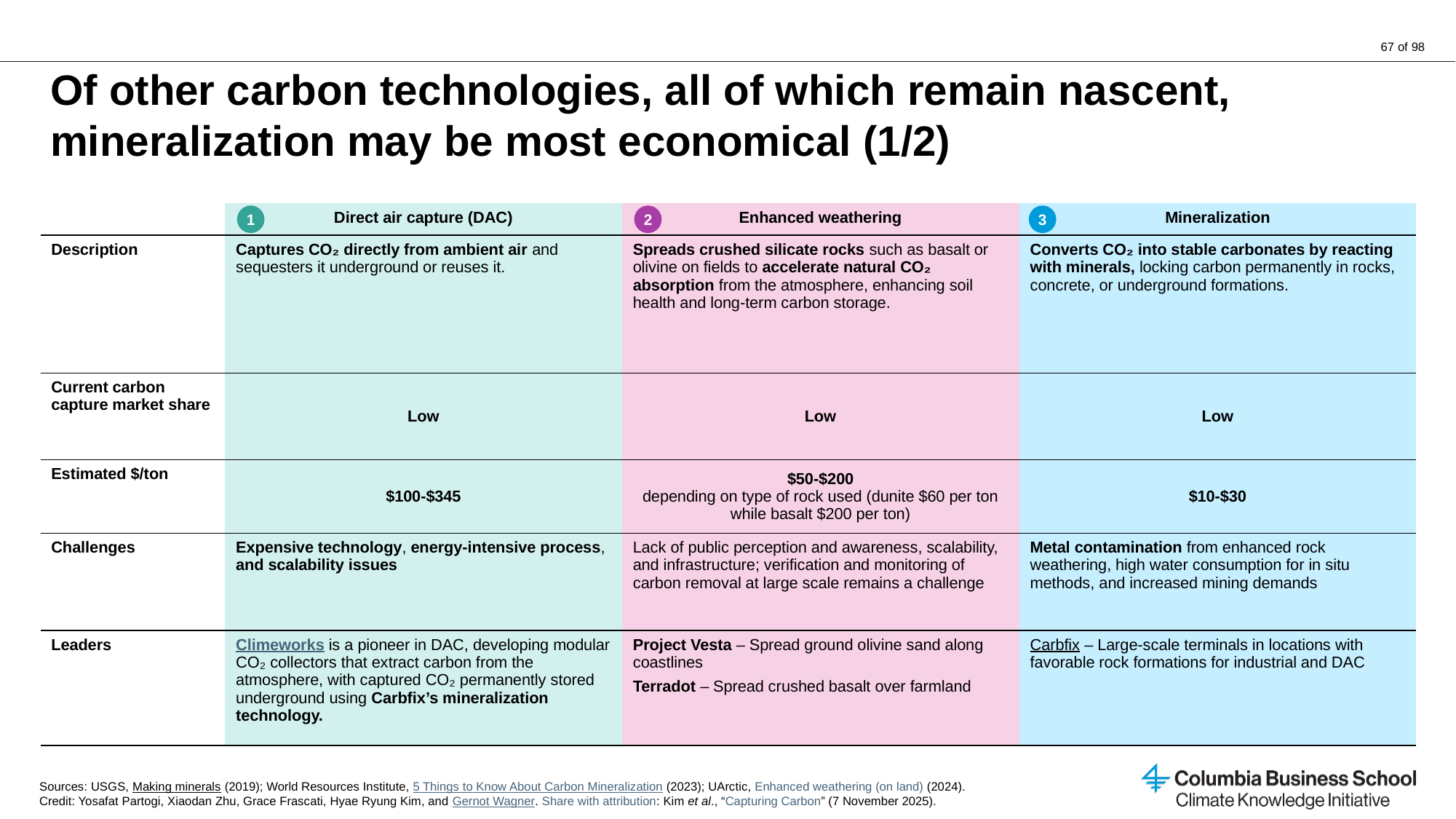

# Of other carbon technologies, all of which remain nascent, mineralization may be most economical (1/2)
|  | Direct air capture (DAC) | Enhanced weathering | Mineralization |
| --- | --- | --- | --- |
| Description | Captures CO₂ directly from ambient air and sequesters it underground or reuses it. | Spreads crushed silicate rocks such as basalt or olivine on fields to accelerate natural CO₂ absorption from the atmosphere, enhancing soil health and long-term carbon storage. | Converts CO₂ into stable carbonates by reacting with minerals, locking carbon permanently in rocks, concrete, or underground formations. |
| Current carbon capture market share | Low | Low | Low |
| Estimated $/ton | $100-$345 | $50-$200 depending on type of rock used (dunite $60 per ton while basalt $200 per ton) | $10-$30 |
| Challenges | Expensive technology, energy-intensive process, and scalability issues | Lack of public perception and awareness, scalability, and infrastructure; verification and monitoring of carbon removal at large scale remains a challenge | Metal contamination from enhanced rock weathering, high water consumption for in situ methods, and increased mining demands |
| Leaders | Climeworks is a pioneer in DAC, developing modular CO₂ collectors that extract carbon from the atmosphere, with captured CO₂ permanently stored underground using Carbfix’s mineralization technology. | Project Vesta – Spread ground olivine sand along coastlines Terradot – Spread crushed basalt over farmland | Carbfix – Large-scale terminals in locations with favorable rock formations for industrial and DAC |
1
2
3

Sources: USGS, Making minerals (2019); World Resources Institute, 5 Things to Know About Carbon Mineralization (2023); UArctic, Enhanced weathering (on land) (2024).
Credit: Yosafat Partogi, Xiaodan Zhu, Grace Frascati, Hyae Ryung Kim, and Gernot Wagner. Share with attribution: Kim et al., “Capturing Carbon” (7 November 2025).